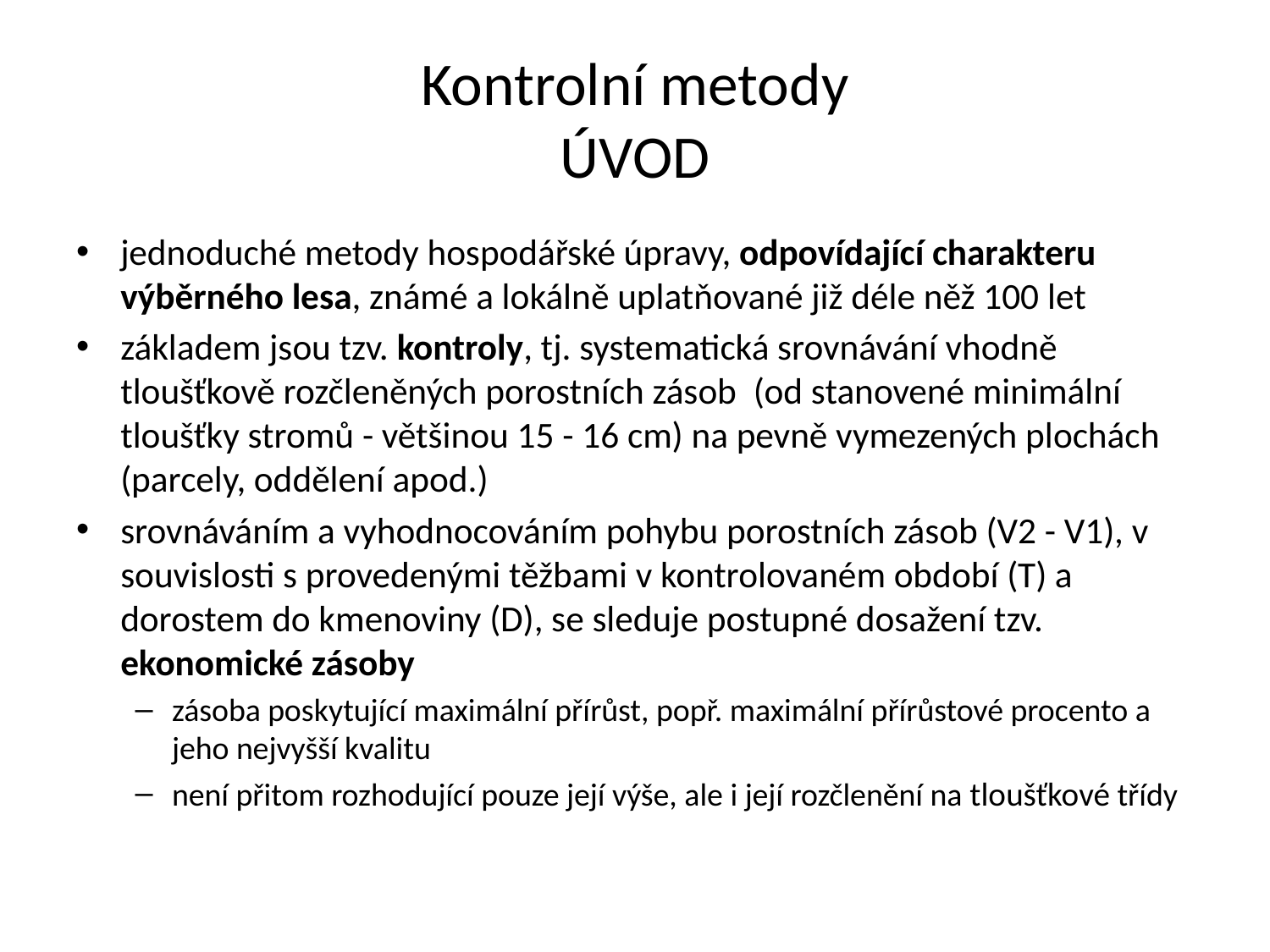

# Kontrolní metody ÚVOD
jednoduché metody hospodářské úpravy, odpovídající charakteru výběrného lesa, známé a lokálně uplatňované již déle něž 100 let
základem jsou tzv. kontroly, tj. systematická srovnávání vhodně tloušťkově rozčleněných porostních zásob  (od stanovené minimální tloušťky stromů - většinou 15 - 16 cm) na pevně vymezených plochách (parcely, oddělení apod.)
srovnáváním a vyhodnocováním pohybu porostních zásob (V2 - V1), v souvislosti s provedenými těžbami v kontrolovaném období (T) a dorostem do kmenoviny (D), se sleduje postupné dosažení tzv. ekonomické zásoby
zásoba poskytující maximální přírůst, popř. maximální přírůstové procento a jeho nejvyšší kvalitu
není přitom rozhodující pouze její výše, ale i její rozčlenění na tloušťkové třídy